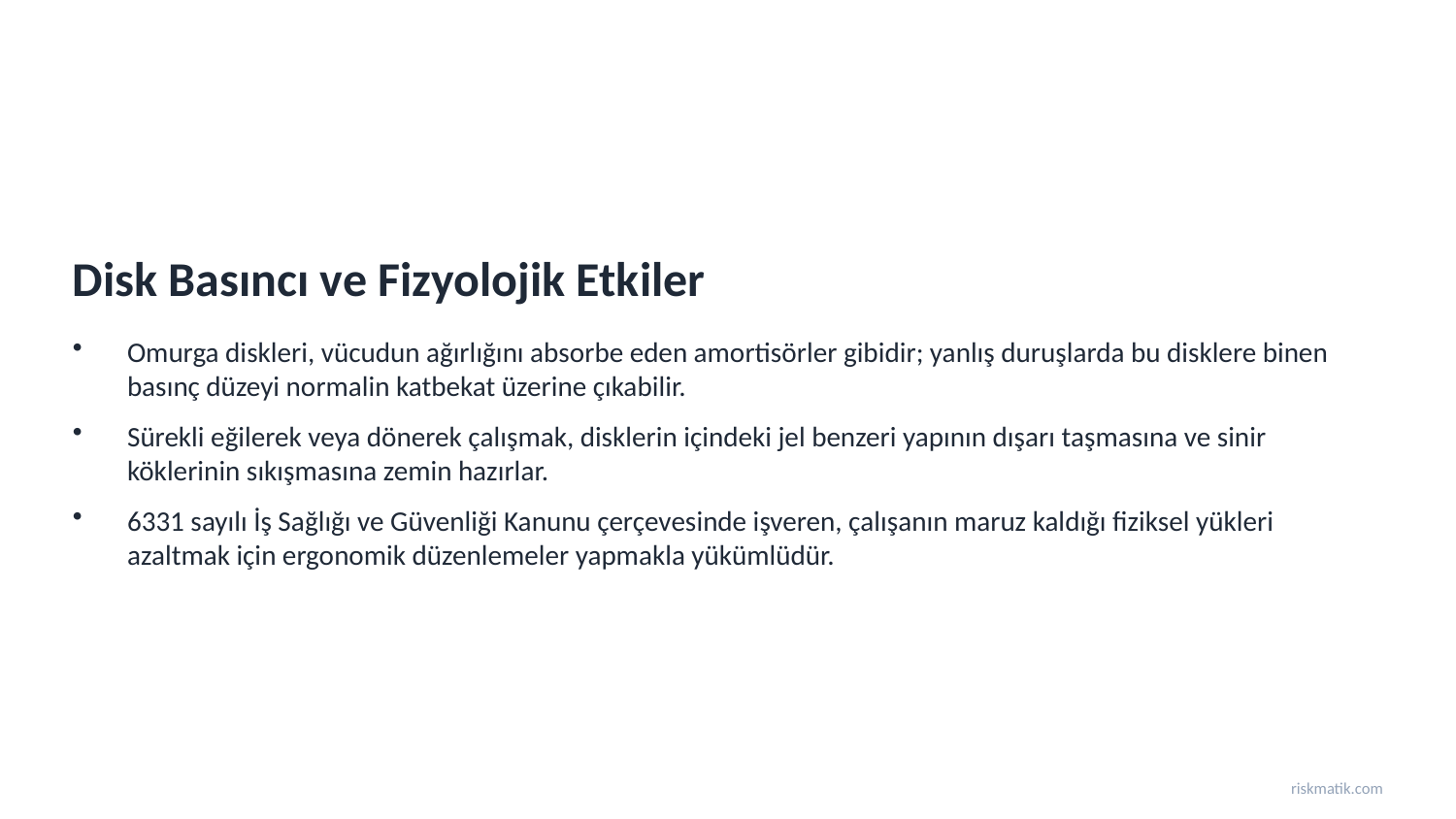

Disk Basıncı ve Fizyolojik Etkiler
Omurga diskleri, vücudun ağırlığını absorbe eden amortisörler gibidir; yanlış duruşlarda bu disklere binen basınç düzeyi normalin katbekat üzerine çıkabilir.
Sürekli eğilerek veya dönerek çalışmak, disklerin içindeki jel benzeri yapının dışarı taşmasına ve sinir köklerinin sıkışmasına zemin hazırlar.
6331 sayılı İş Sağlığı ve Güvenliği Kanunu çerçevesinde işveren, çalışanın maruz kaldığı fiziksel yükleri azaltmak için ergonomik düzenlemeler yapmakla yükümlüdür.
riskmatik.com